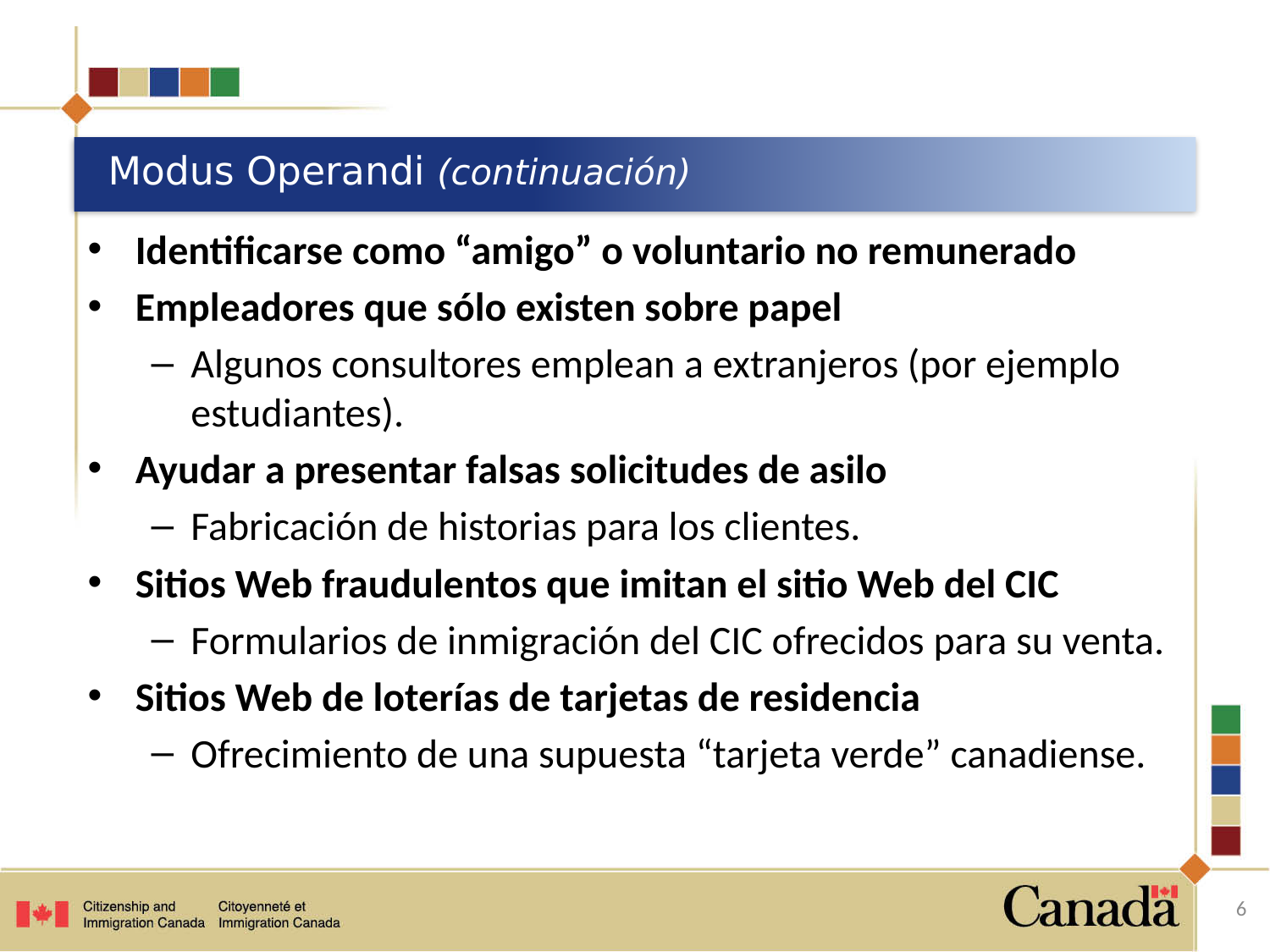

# Modus Operandi (continuación)
Identificarse como “amigo” o voluntario no remunerado
Empleadores que sólo existen sobre papel
Algunos consultores emplean a extranjeros (por ejemplo estudiantes).
Ayudar a presentar falsas solicitudes de asilo
Fabricación de historias para los clientes.
Sitios Web fraudulentos que imitan el sitio Web del CIC
Formularios de inmigración del CIC ofrecidos para su venta.
Sitios Web de loterías de tarjetas de residencia
Ofrecimiento de una supuesta “tarjeta verde” canadiense.

6